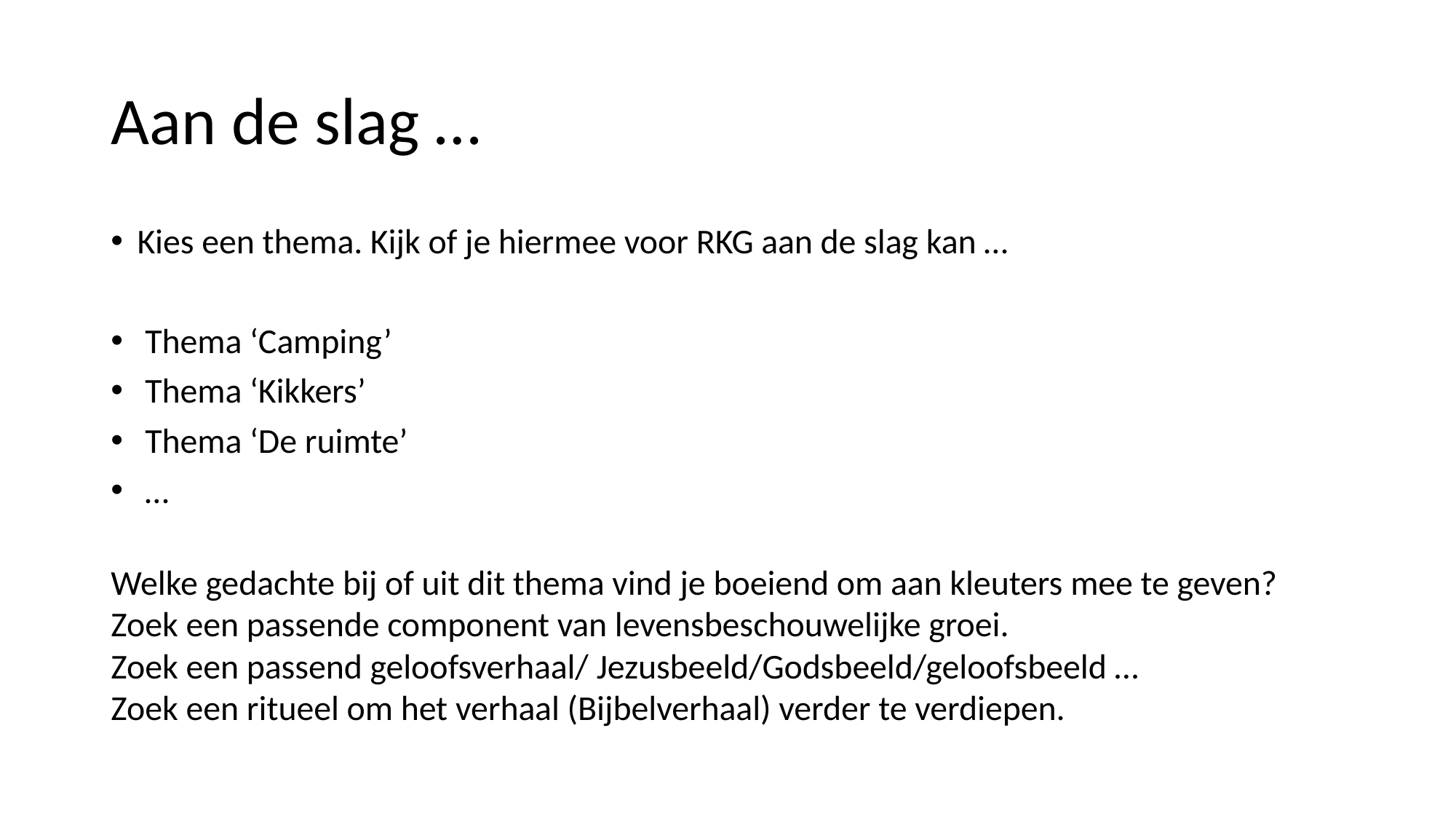

# Aan de slag …
Kies een thema. Kijk of je hiermee voor RKG aan de slag kan …

 Thema ‘Camping’
 Thema ‘Kikkers’
 Thema ‘De ruimte’
 …

Welke gedachte bij of uit dit thema vind je boeiend om aan kleuters mee te geven?
Zoek een passende component van levensbeschouwelijke groei.
Zoek een passend geloofsverhaal/ Jezusbeeld/Godsbeeld/geloofsbeeld …
Zoek een ritueel om het verhaal (Bijbelverhaal) verder te verdiepen.